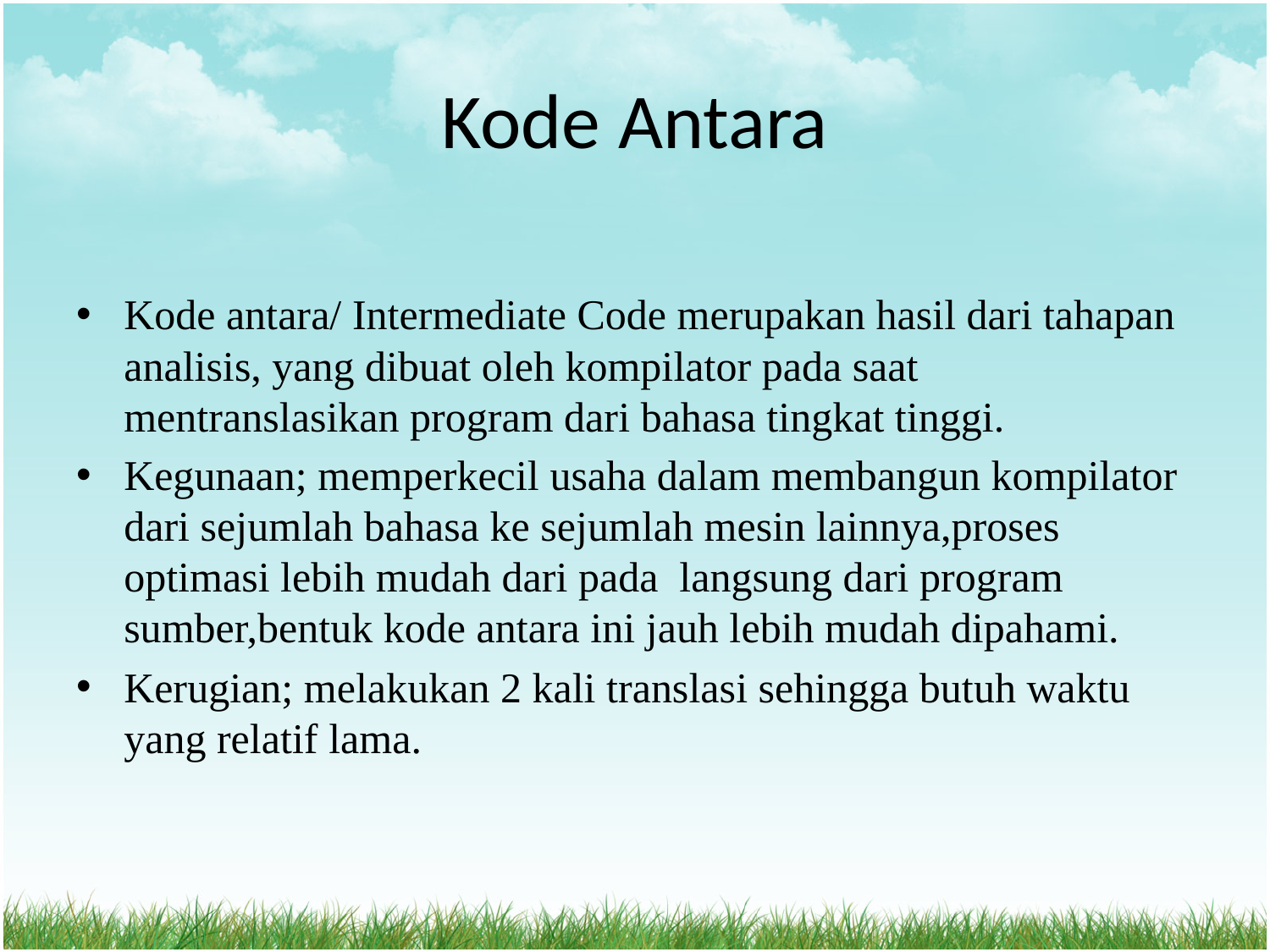

# Kode Antara

Kode antara/ Intermediate Code merupakan hasil dari tahapan analisis, yang dibuat oleh kompilator pada saat mentranslasikan program dari bahasa tingkat tinggi.
Kegunaan; memperkecil usaha dalam membangun kompilator dari sejumlah bahasa ke sejumlah mesin lainnya,proses optimasi lebih mudah dari pada  langsung dari program sumber,bentuk kode antara ini jauh lebih mudah dipahami.
Kerugian; melakukan 2 kali translasi sehingga butuh waktu yang relatif lama.